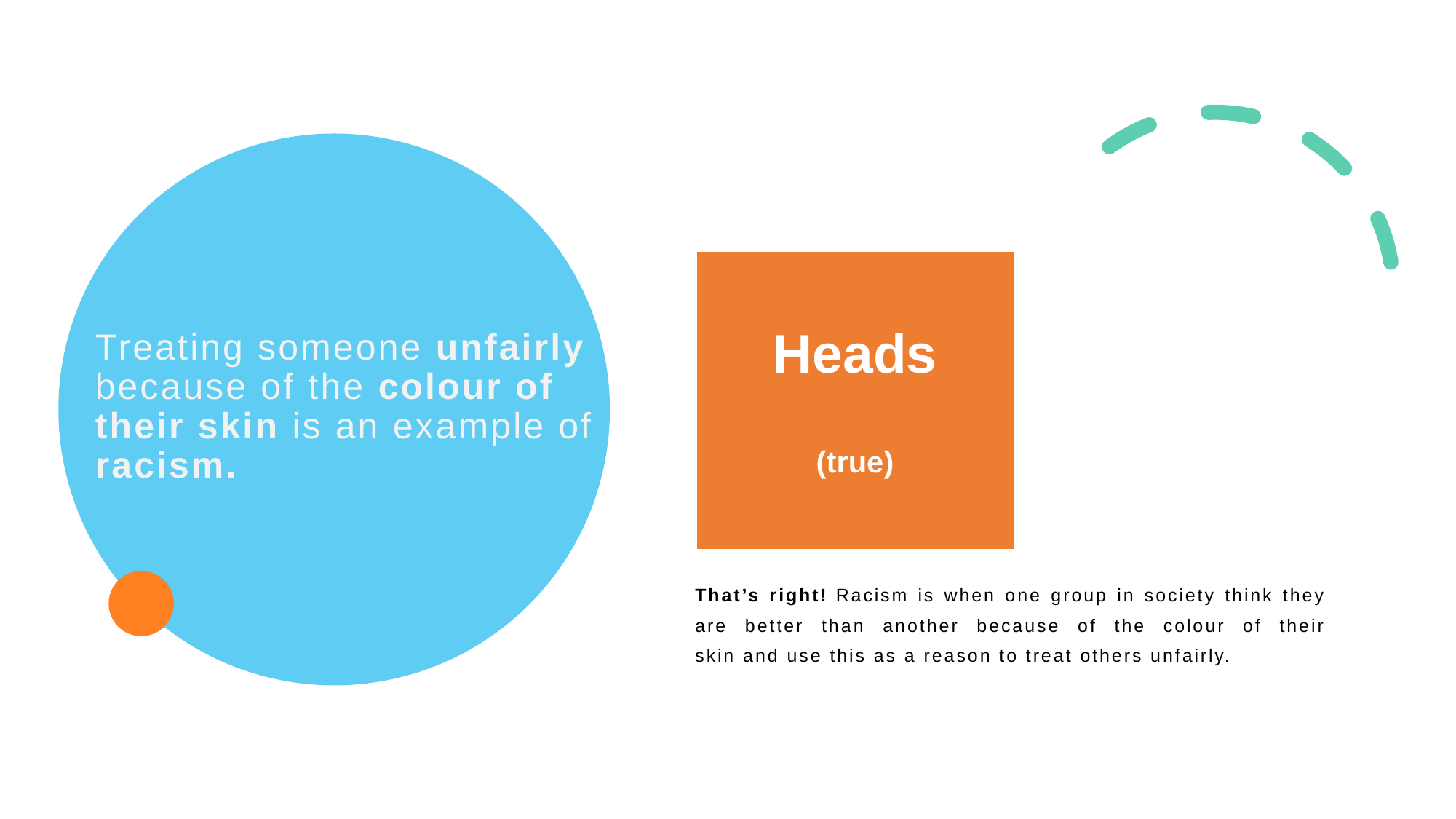

# Treating someone unfairly because of the colour of their skin is an example of racism.
| Heads (true) |
| --- |
That’s right! Racism is when one group in society think they are better than another because of the colour of their skin and use this as a reason to treat others unfairly.